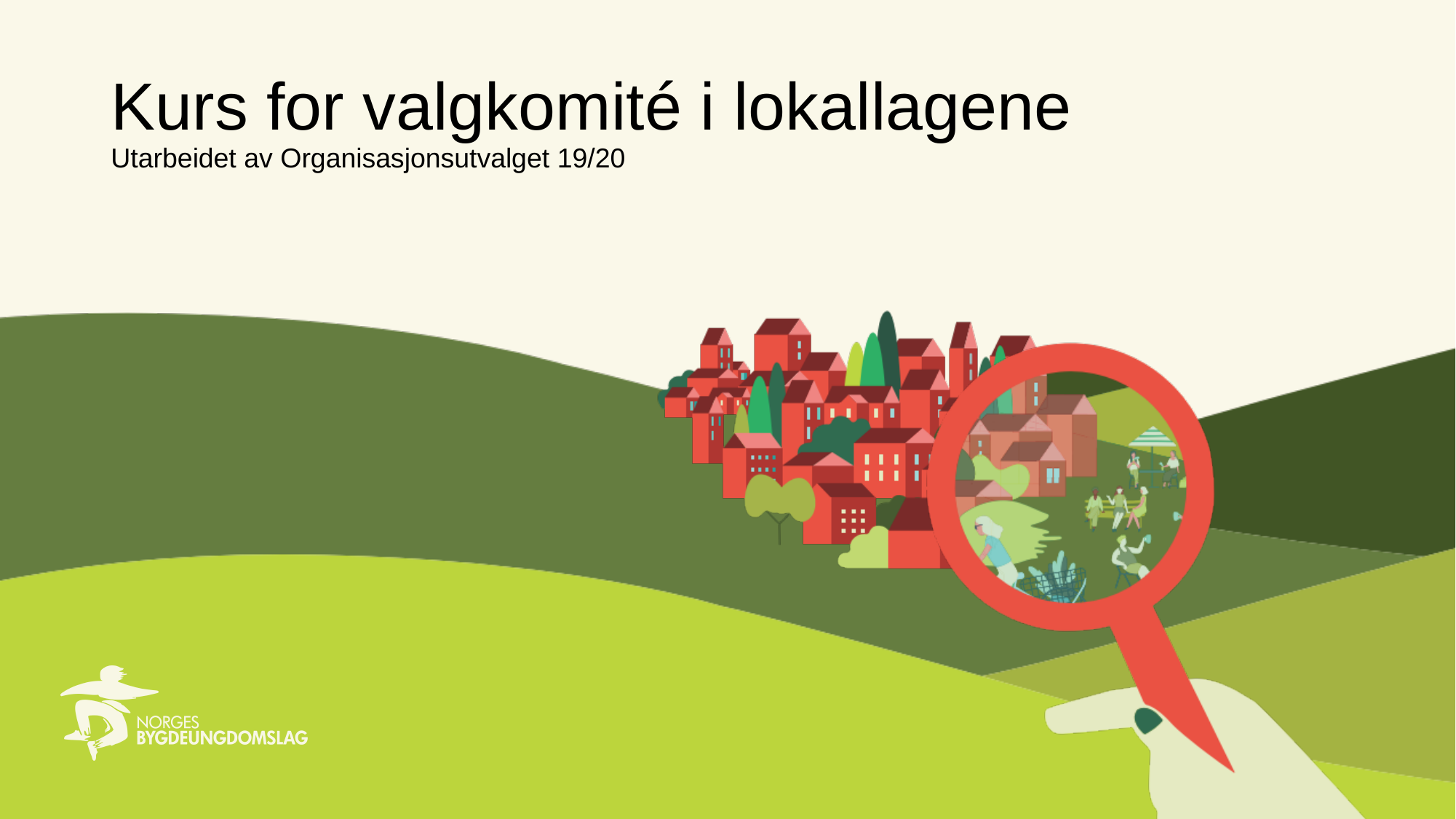

# Kurs for valgkomité i lokallagene Utarbeidet av Organisasjonsutvalget 19/20